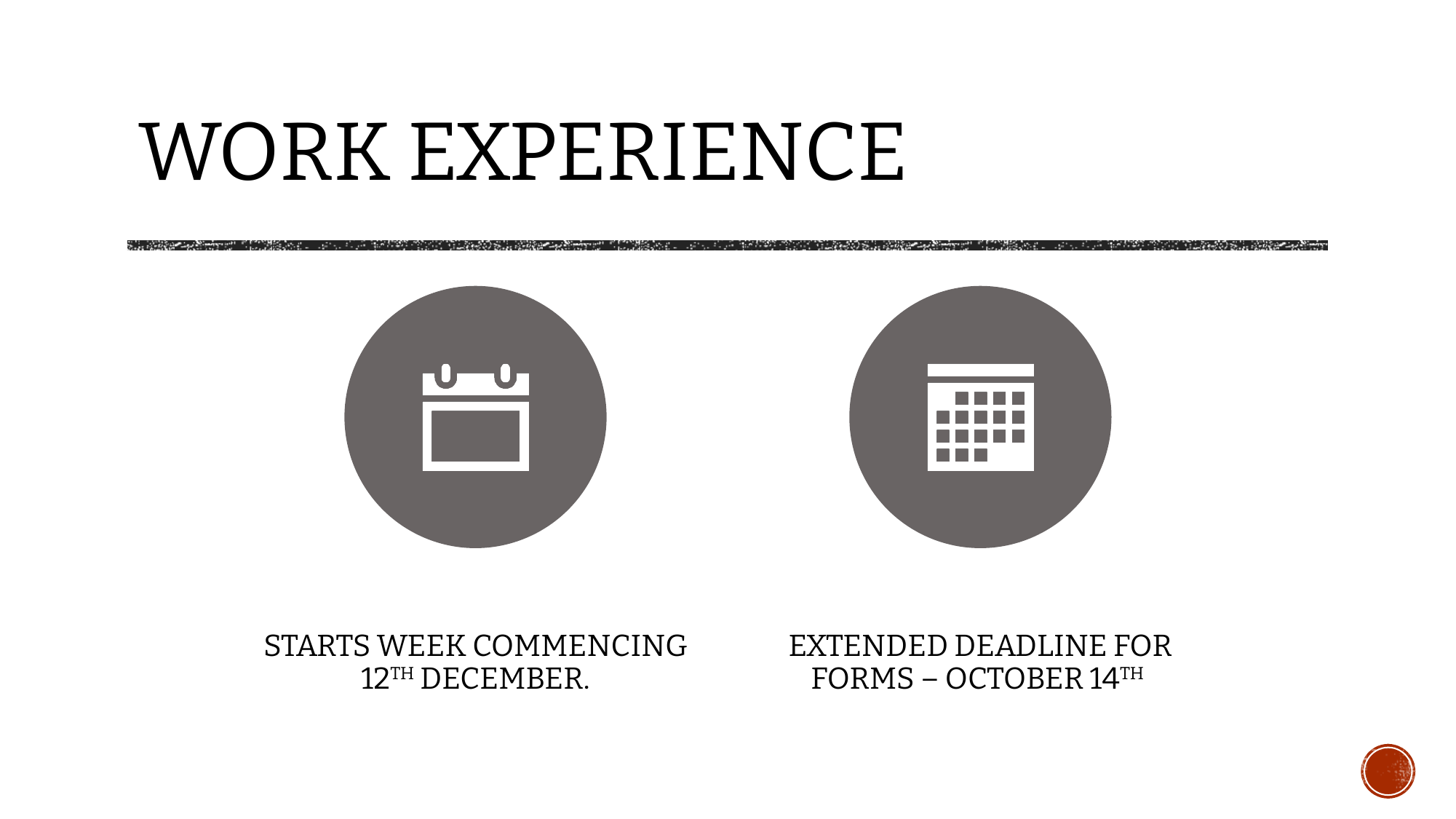

# Work Experience

Starts Week commencing 12th December.
Extended deadline for forms – October 14th